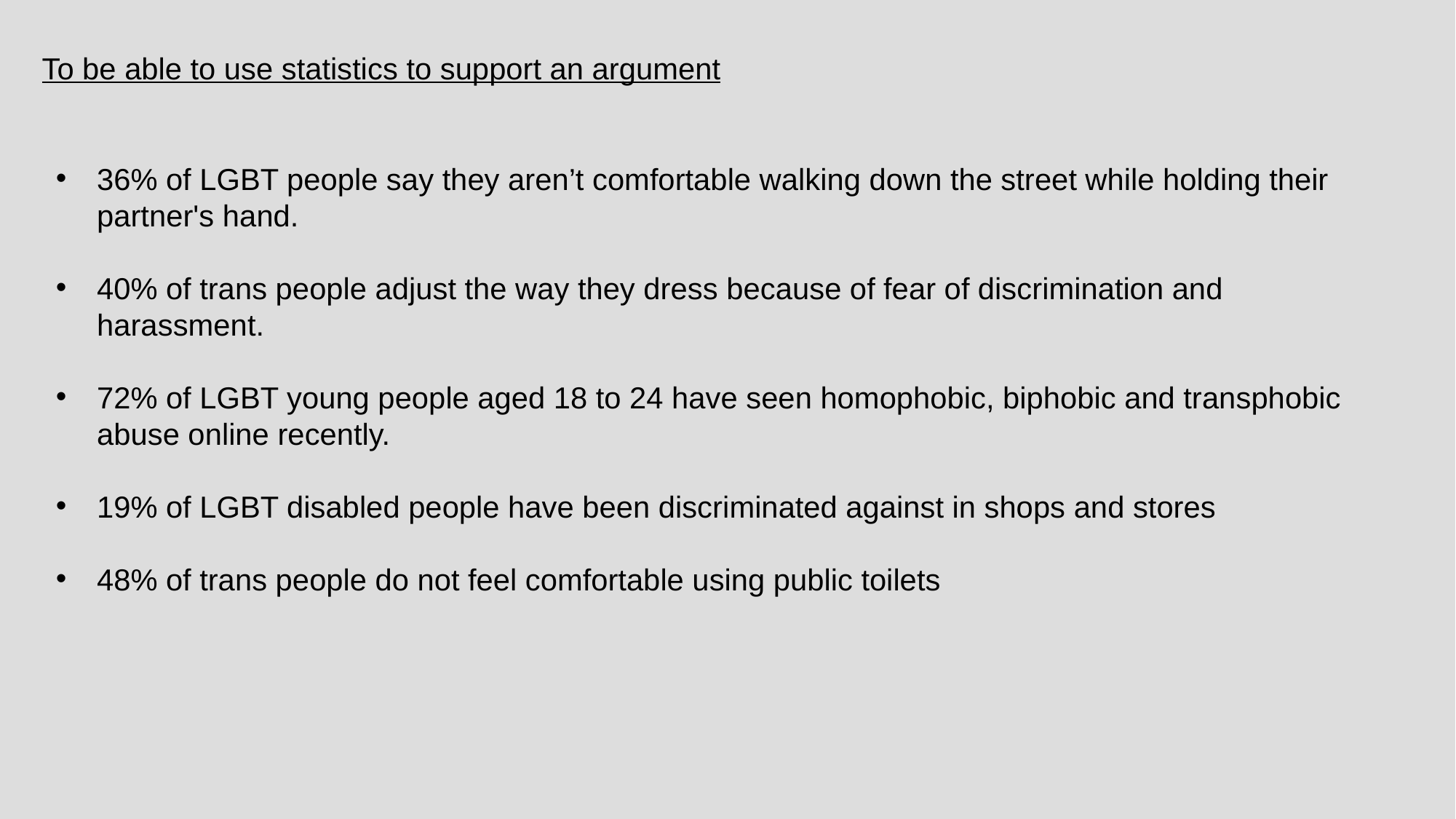

To be able to use statistics to support an argument
36% of LGBT people say they aren’t comfortable walking down the street while holding their partner's hand.

40% of trans people adjust the way they dress because of fear of discrimination and harassment.

72% of LGBT young people aged 18 to 24 have seen homophobic, biphobic and transphobic abuse online recently.

19% of LGBT disabled people have been discriminated against in shops and stores

48% of trans people do not feel comfortable using public toilets